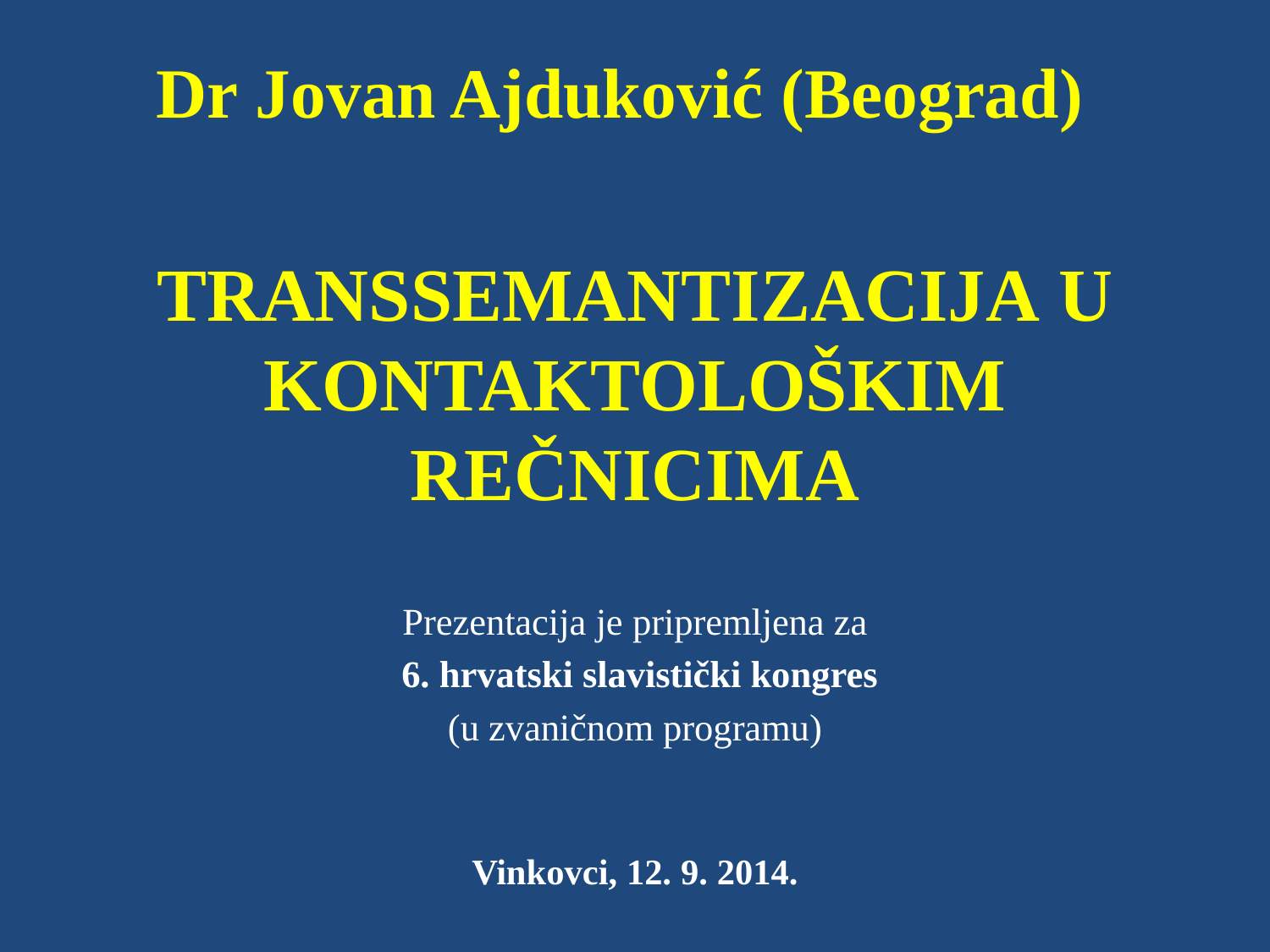

# Dr Jovan Ajduković (Beograd)

TRANSSEMANTIZACIJA U KONTAKTOLOŠKIM REČNICIMA

Prezentacija je pripremljena za
 6. hrvatski slavistički kongres
(u zvaničnom programu)

Vinkovci, 12. 9. 2014.